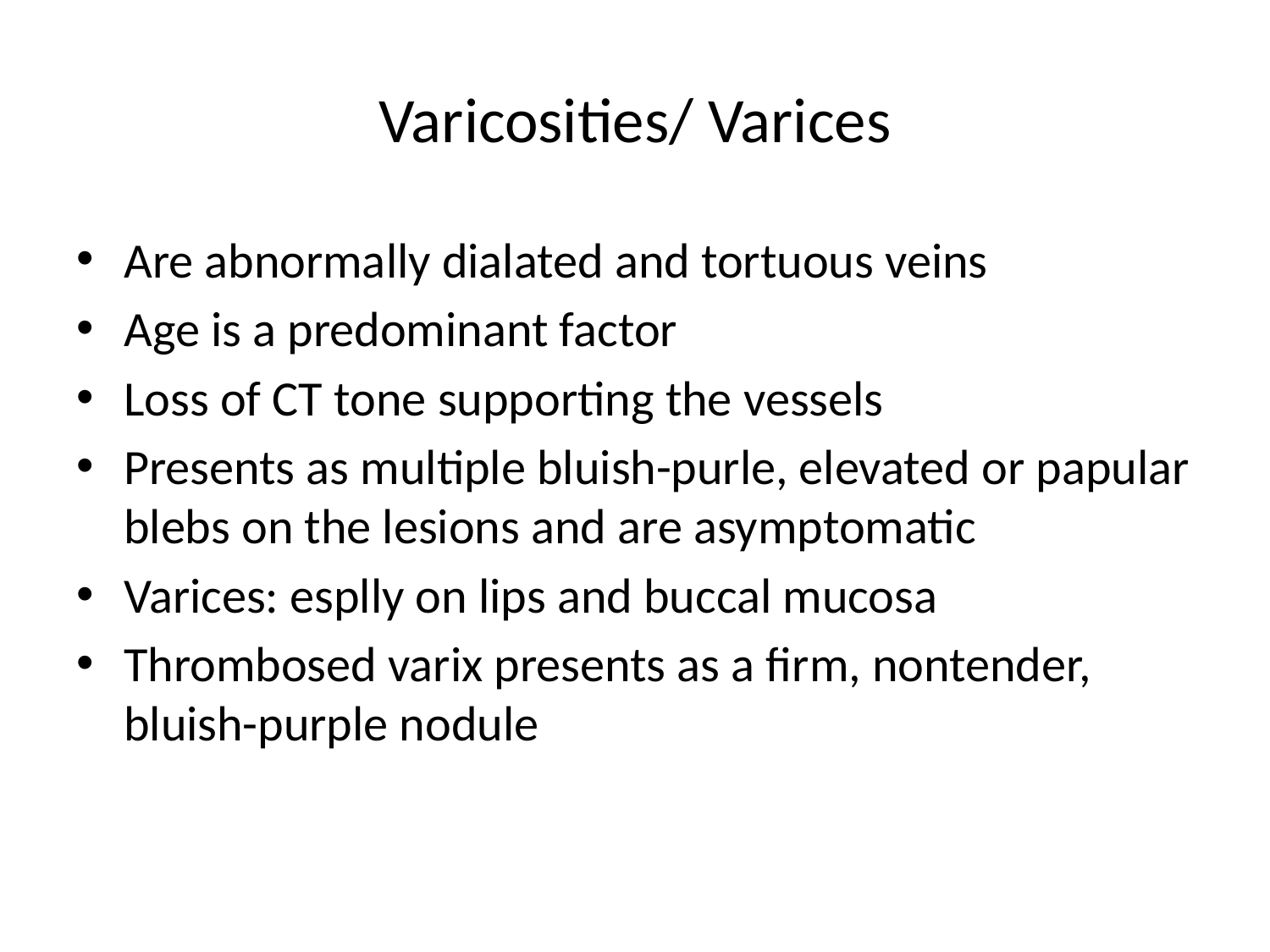

# Varicosities/ Varices
Are abnormally dialated and tortuous veins
Age is a predominant factor
Loss of CT tone supporting the vessels
Presents as multiple bluish-purle, elevated or papular blebs on the lesions and are asymptomatic
Varices: esplly on lips and buccal mucosa
Thrombosed varix presents as a firm, nontender, bluish-purple nodule